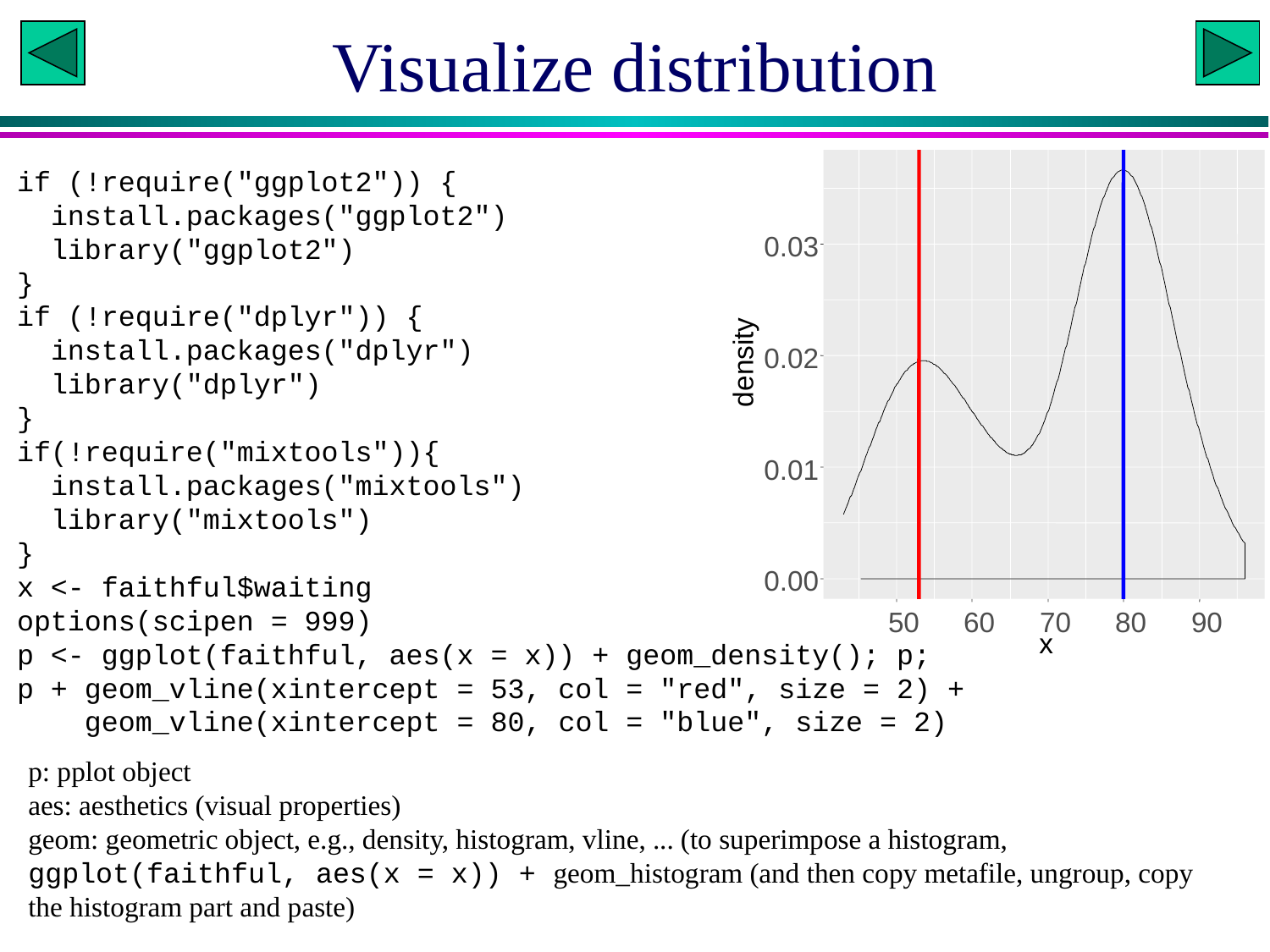

# Visualize distribution

0.03

0.02
density

0.01

0.00

50
60
70
80
90
x
if (!require("ggplot2")) {
  install.packages("ggplot2")
  library("ggplot2")
}
if (!require("dplyr")) {
  install.packages("dplyr")
  library("dplyr")
}
if(!require("mixtools")){
  install.packages("mixtools")
  library("mixtools")
}
x <- faithful$waiting
options(scipen = 999)
p <- ggplot(faithful, aes(x = x)) + geom_density(); p;
p + geom_vline(xintercept = 53, col = "red", size = 2) +
    geom_vline(xintercept = 80, col = "blue", size = 2)
p: pplot object
aes: aesthetics (visual properties)
geom: geometric object, e.g., density, histogram, vline, ... (to superimpose a histogram,
ggplot(faithful, aes(x = x)) + geom_histogram (and then copy metafile, ungroup, copy the histogram part and paste)